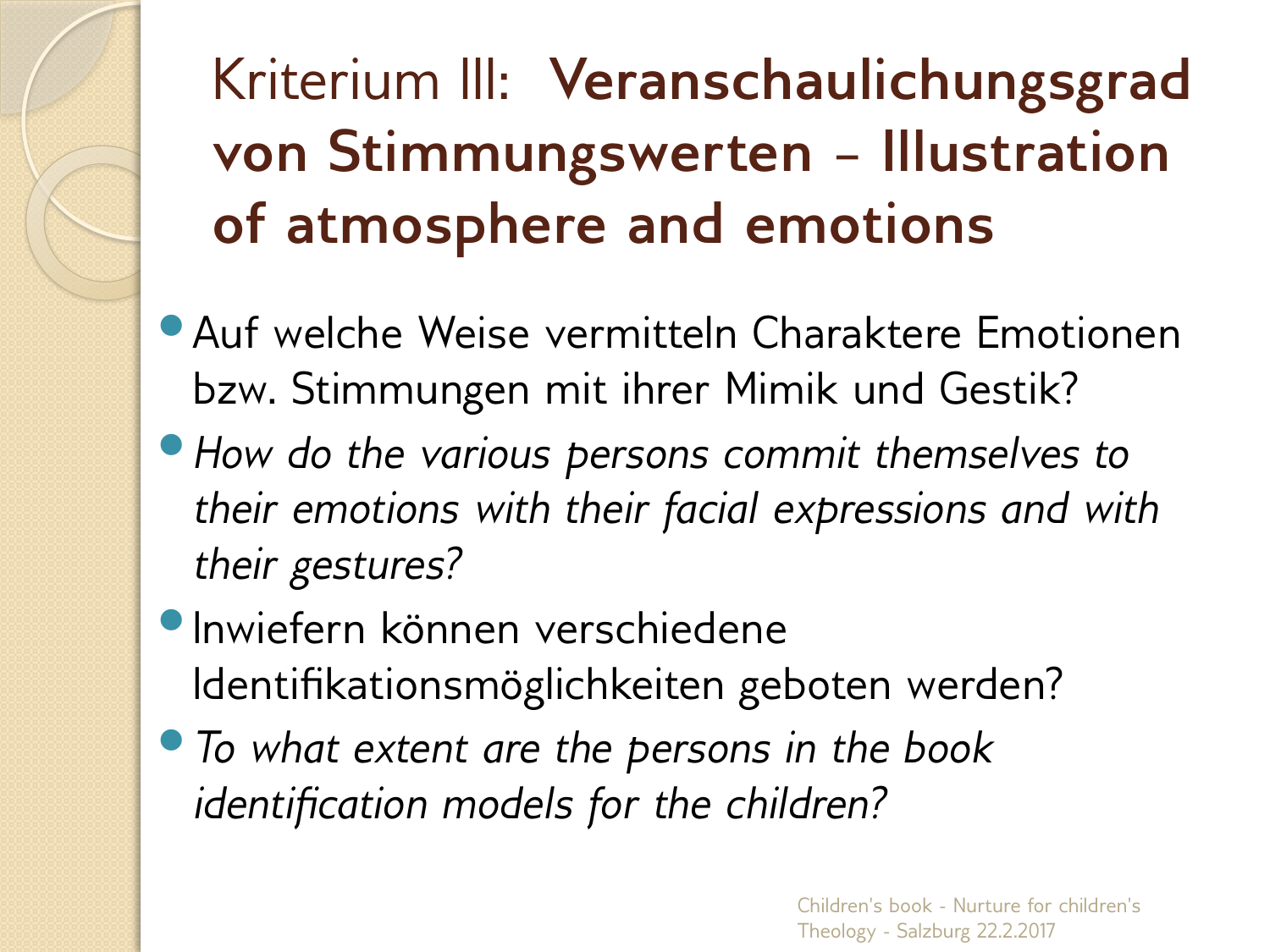

# Kriterium III:  Veranschaulichungsgrad von Stimmungswerten – Illustration of atmosphere and emotions
Auf welche Weise vermitteln Charaktere Emotionen bzw. Stimmungen mit ihrer Mimik und Gestik?
How do the various persons commit themselves to their emotions with their facial expressions and with their gestures?
Inwiefern können verschiedene Identifikationsmöglichkeiten geboten werden?
To what extent are the persons in the book identification models for the children?

Children's book - Nurture for children's Theology - Salzburg 22.2.2017